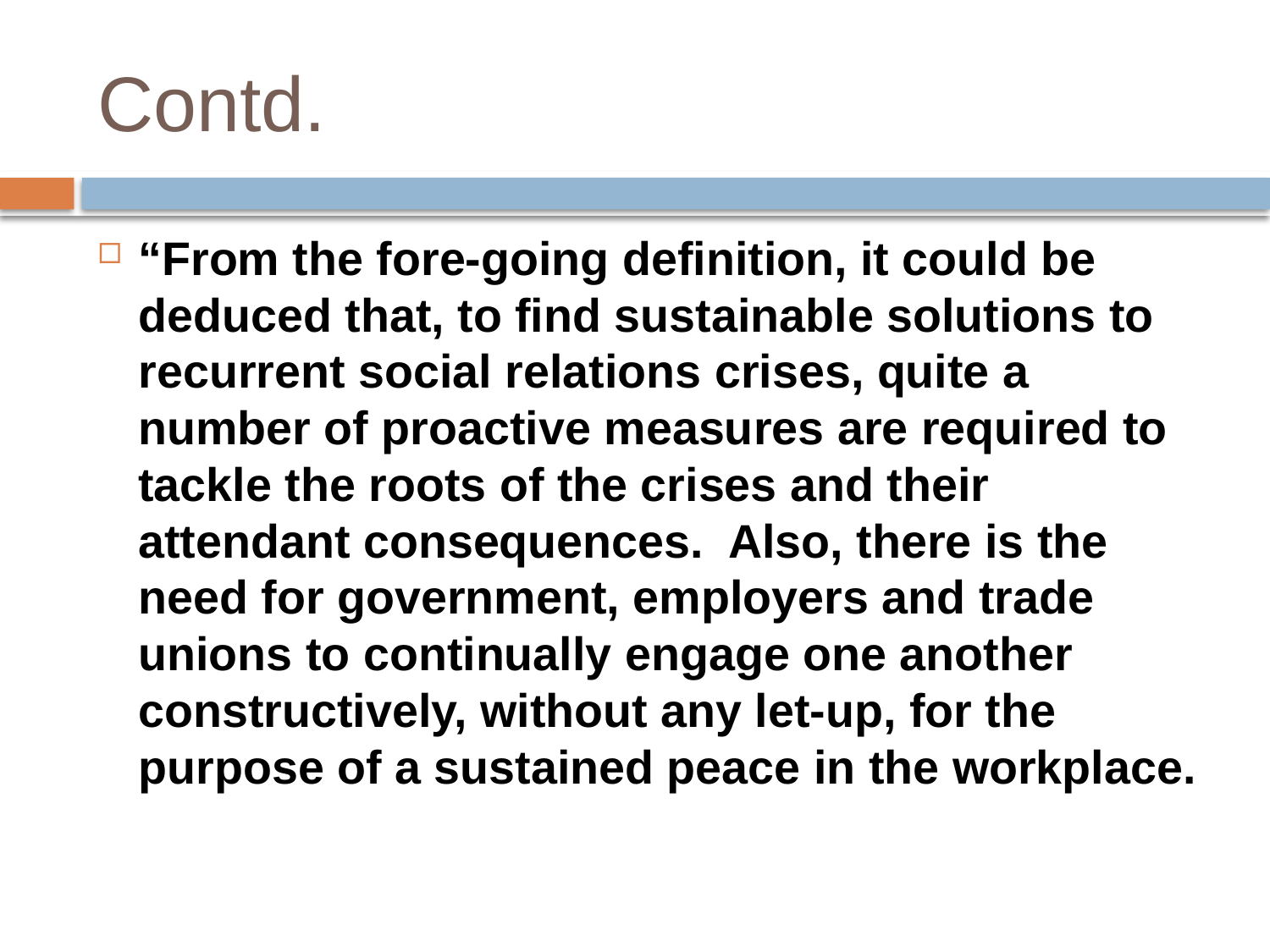

# Contd.
“From the fore-going definition, it could be deduced that, to find sustainable solutions to recurrent social relations crises, quite a number of proactive measures are required to tackle the roots of the crises and their attendant consequences.  Also, there is the need for government, employers and trade unions to continually engage one another constructively, without any let-up, for the purpose of a sustained peace in the workplace.